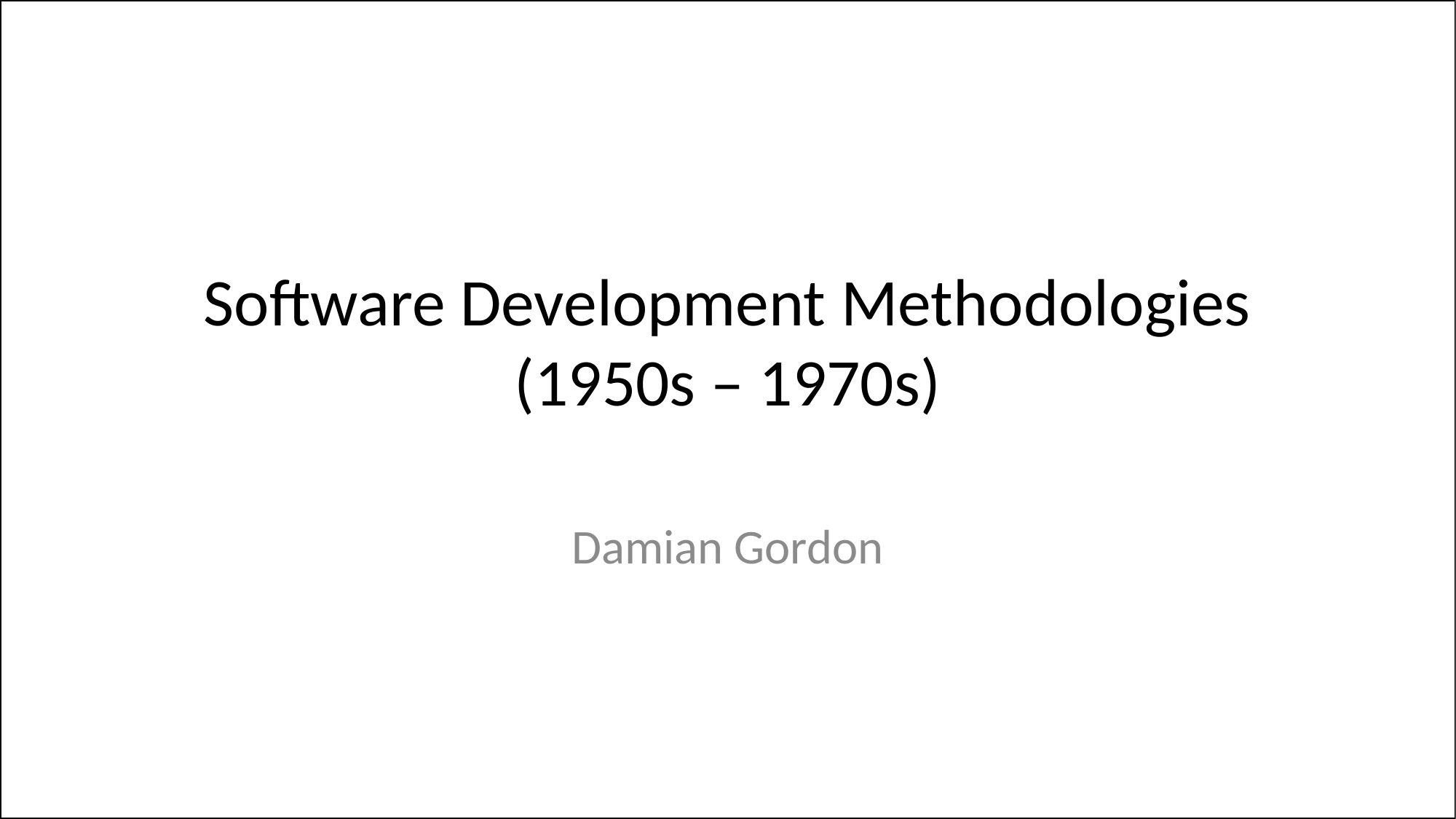

# Software Development Methodologies (1950s – 1970s)
Damian Gordon